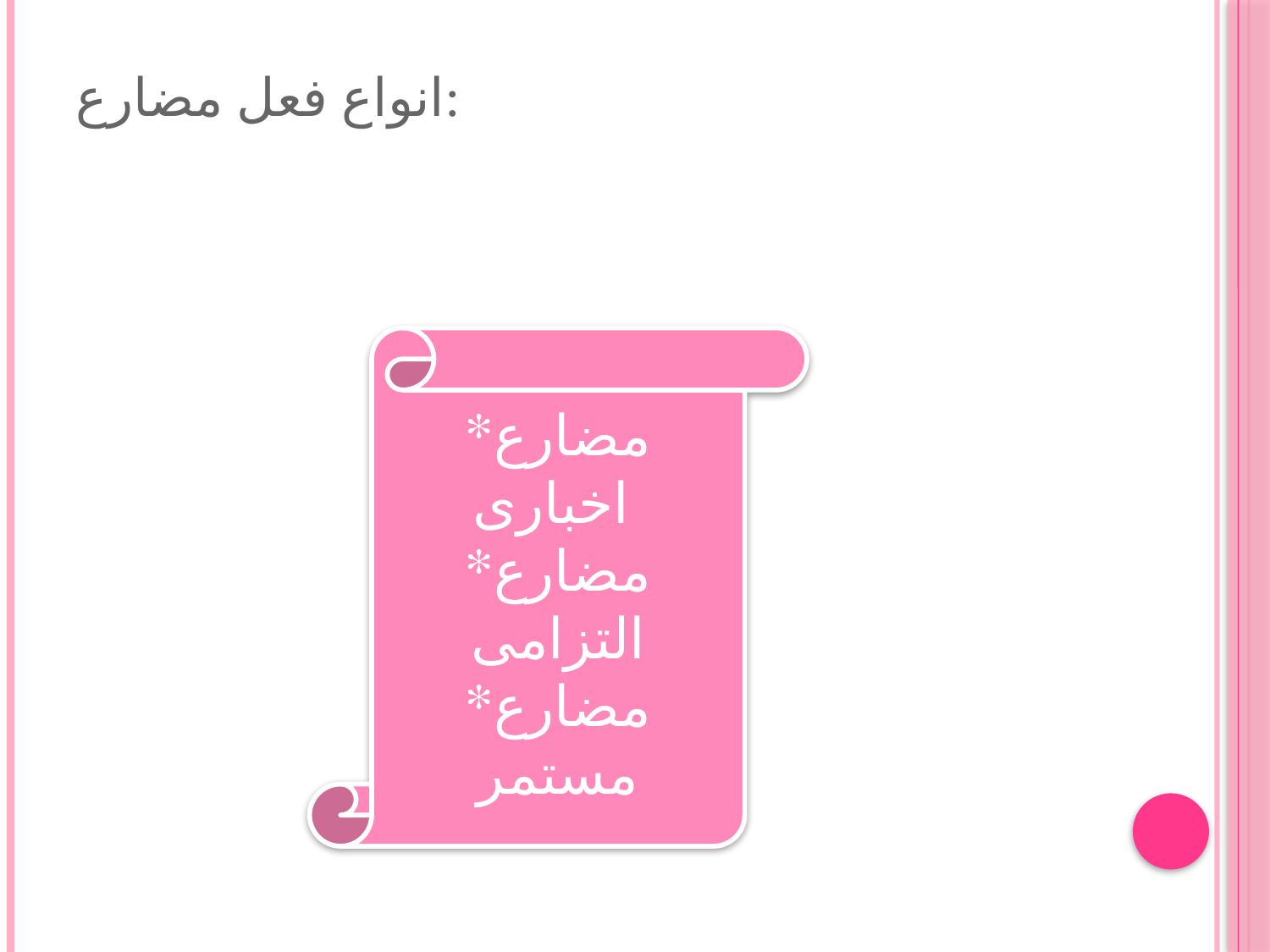

# انواع فعل مضارع:
*مضارع اخباری
*مضارع التزامی
*مضارع مستمر